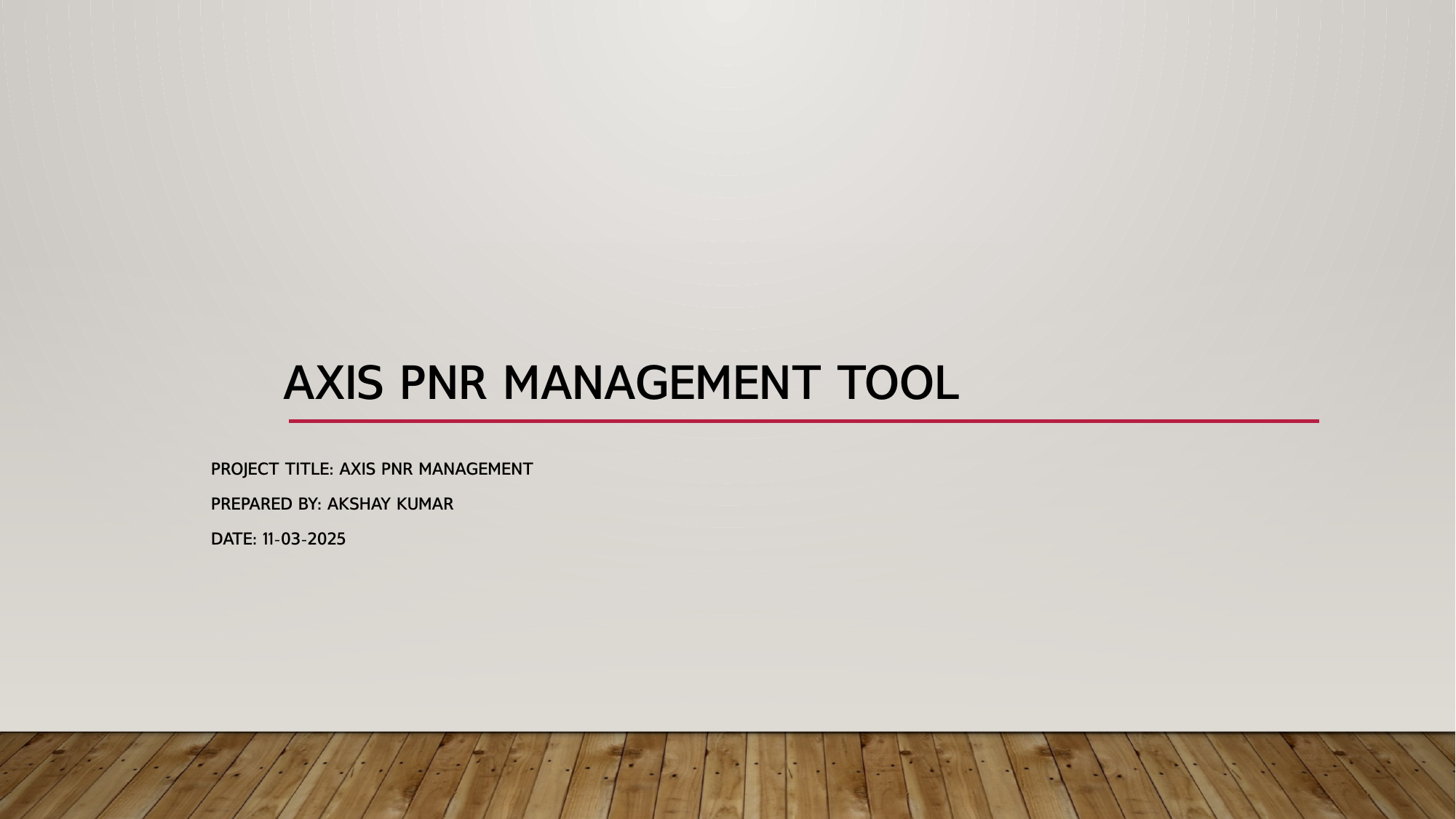

# Axis PNR Management Tool
Project Title: Axis PNR management
Prepared By: Akshay Kumar
Date: 11-03-2025